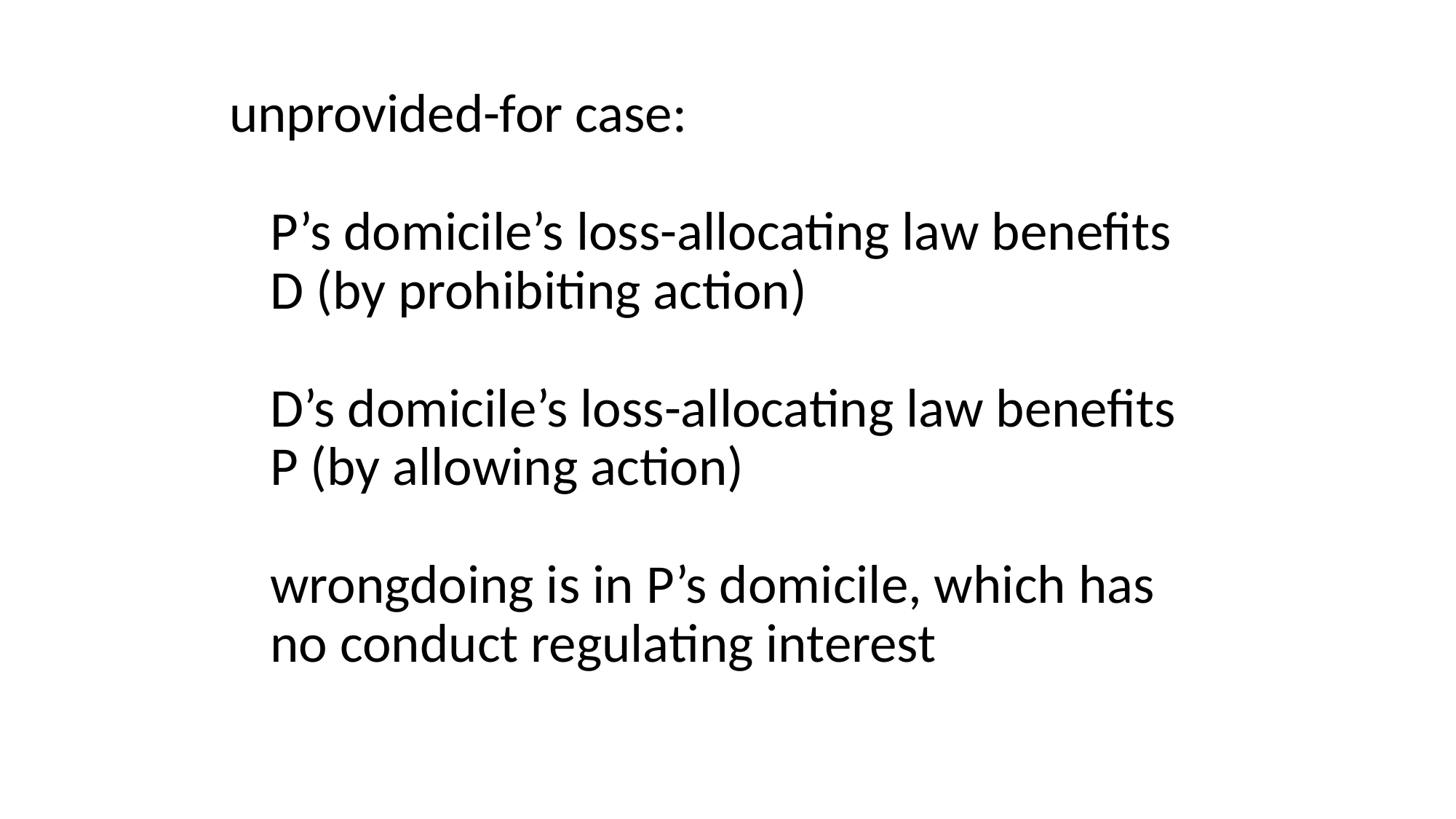

# unprovided-for case: P’s domicile’s loss-allocating law benefits D (by prohibiting action) D’s domicile’s loss-allocating law benefits P (by allowing action) wrongdoing is in P’s domicile, which has no conduct regulating interest